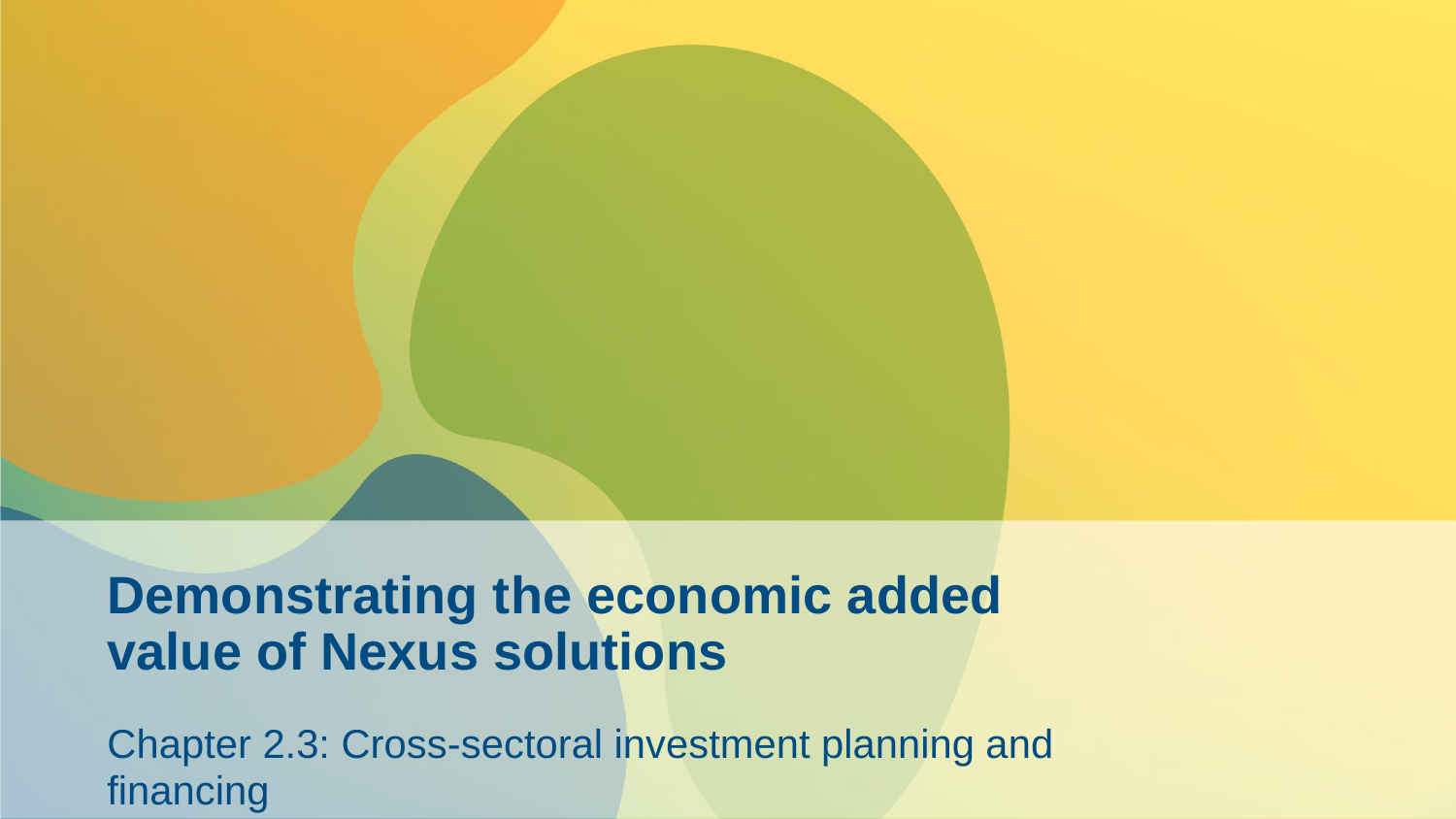

# Demonstrating the economic added value of Nexus solutions
Chapter 2.3: Cross-sectoral investment planning and financing